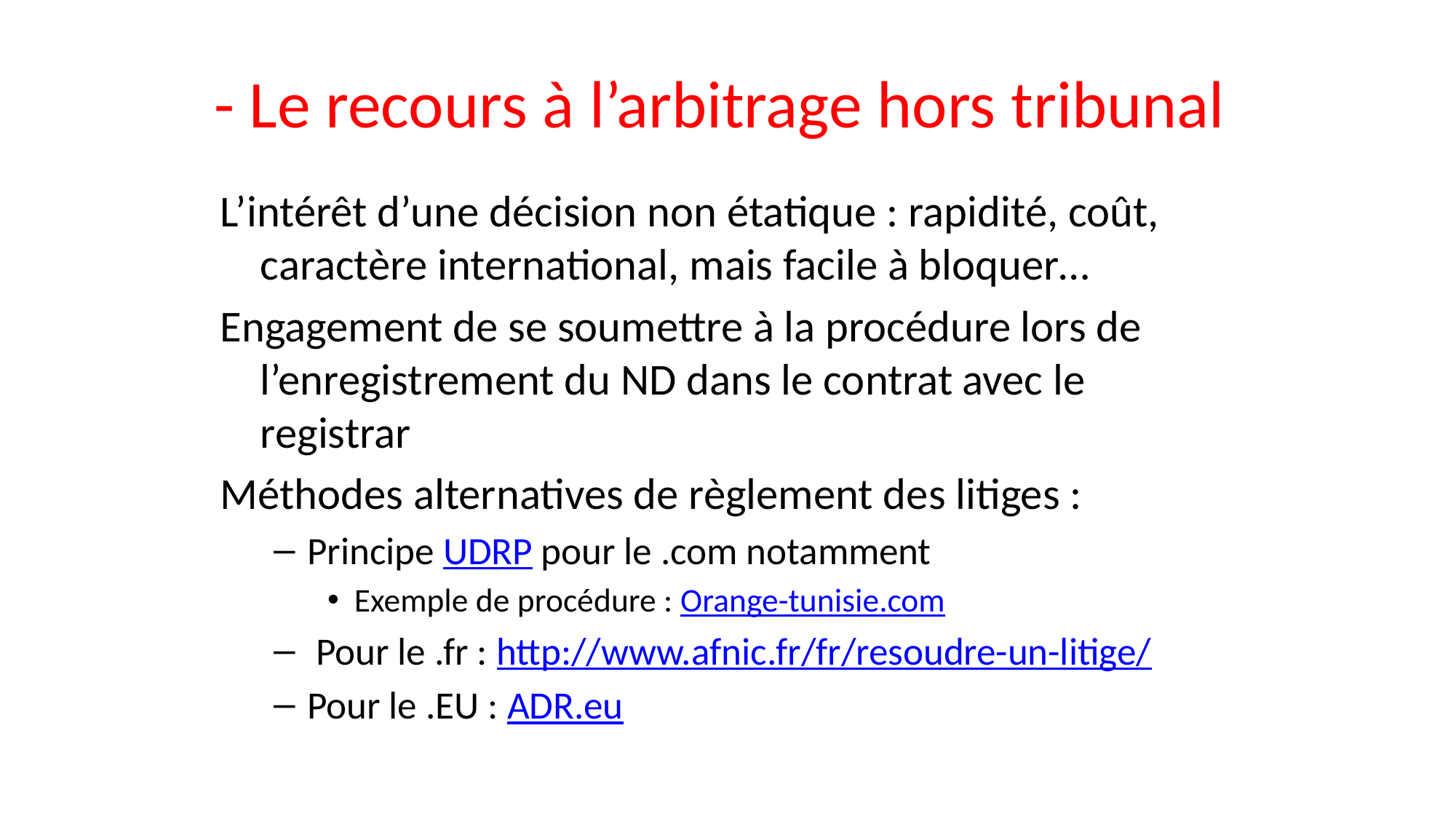

# - Le recours à l’arbitrage hors tribunal
L’intérêt d’une décision non étatique : rapidité, coût, caractère international, mais facile à bloquer…
Engagement de se soumettre à la procédure lors de l’enregistrement du ND dans le contrat avec le registrar
Méthodes alternatives de règlement des litiges :
Principe UDRP pour le .com notamment
Exemple de procédure : Orange-tunisie.com
 Pour le .fr : http://www.afnic.fr/fr/resoudre-un-litige/
Pour le .EU : ADR.eu